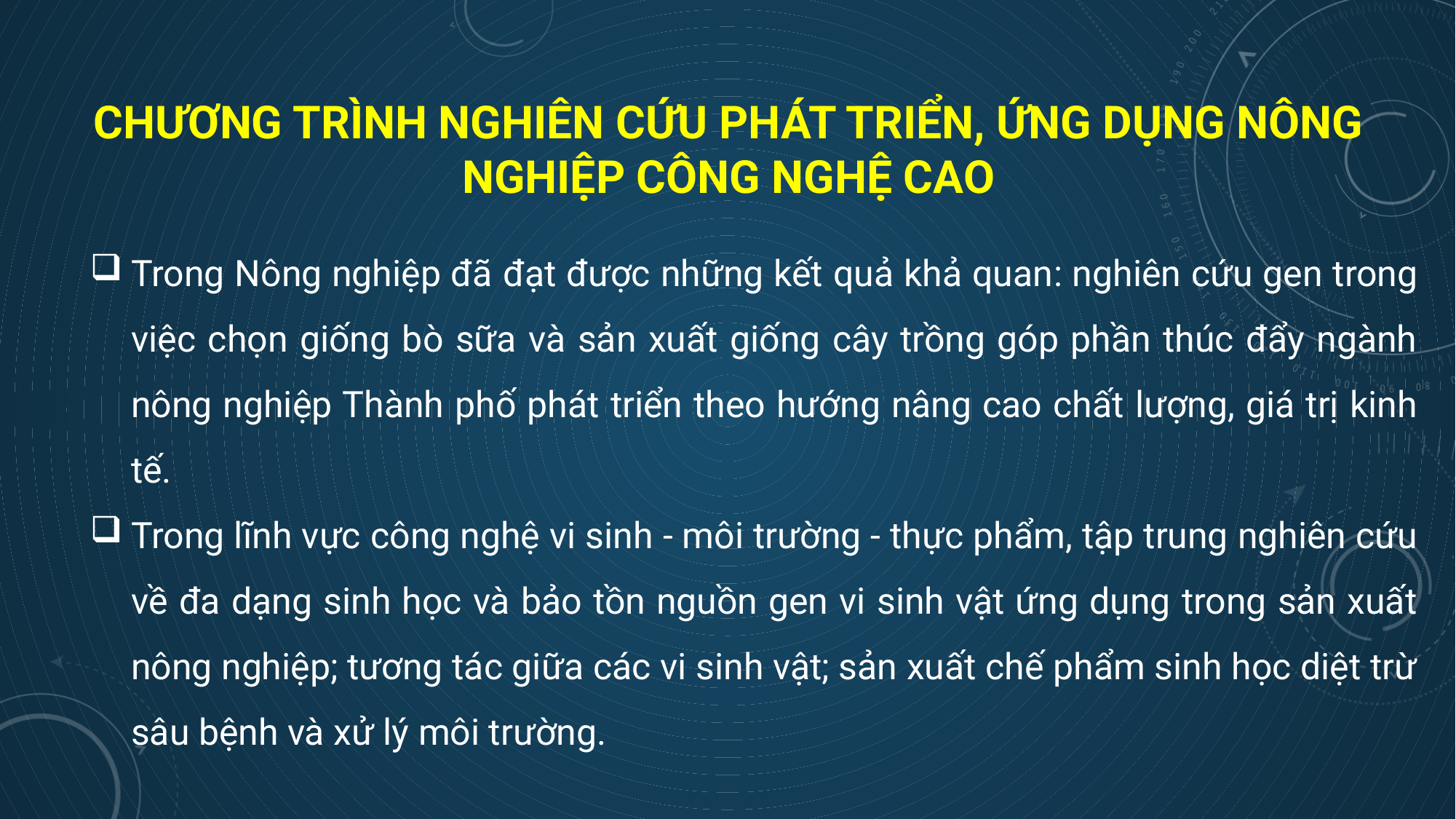

# Chương trình Nghiên cứu phát triển, ứng dụng nông nghiệp công nghệ cao
Trong Nông nghiệp đã đạt được những kết quả khả quan: nghiên cứu gen trong việc chọn giống bò sữa và sản xuất giống cây trồng góp phần thúc đẩy ngành nông nghiệp Thành phố phát triển theo hướng nâng cao chất lượng, giá trị kinh tế.
Trong lĩnh vực công nghệ vi sinh - môi trường - thực phẩm, tập trung nghiên cứu về đa dạng sinh học và bảo tồn nguồn gen vi sinh vật ứng dụng trong sản xuất nông nghiệp; tương tác giữa các vi sinh vật; sản xuất chế phẩm sinh học diệt trừ sâu bệnh và xử lý môi trường.